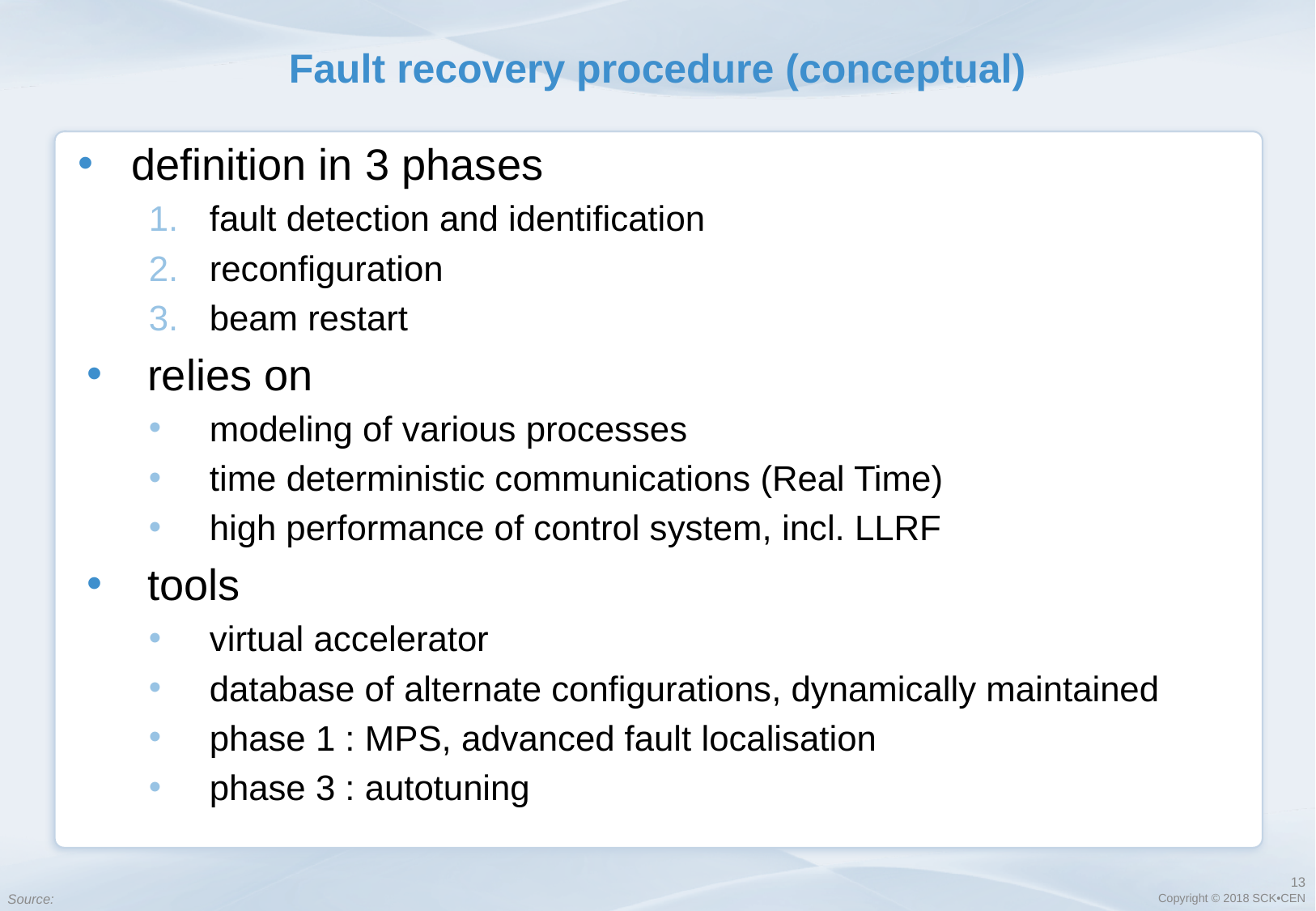

# Fault recovery procedure (conceptual)
definition in 3 phases
fault detection and identification
reconfiguration
beam restart
relies on
modeling of various processes
time deterministic communications (Real Time)
high performance of control system, incl. LLRF
tools
virtual accelerator
database of alternate configurations, dynamically maintained
phase 1 : MPS, advanced fault localisation
phase 3 : autotuning
Source: